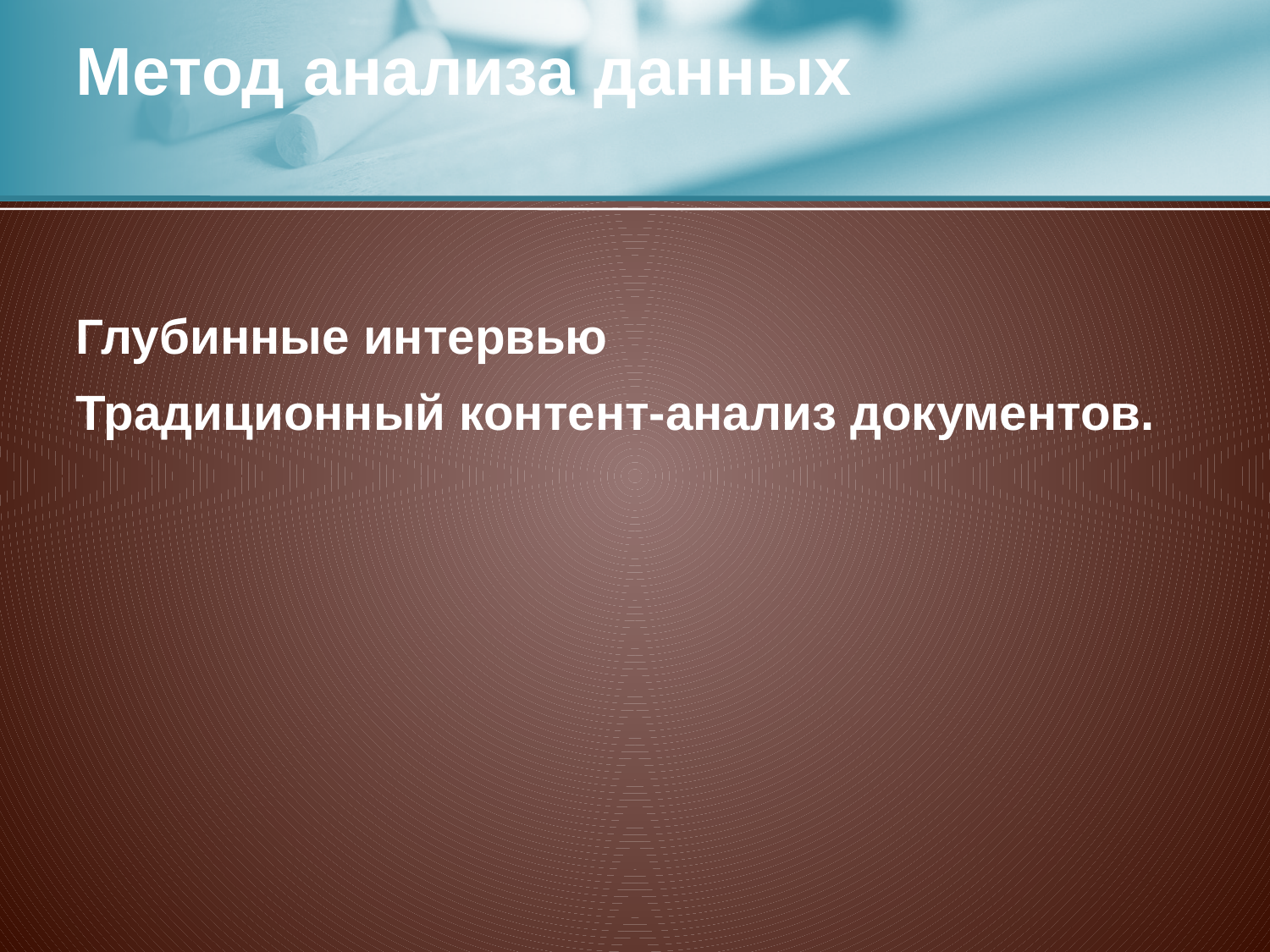

# Метод анализа данных

Глубинные интервью
Традиционный контент-анализ документов.